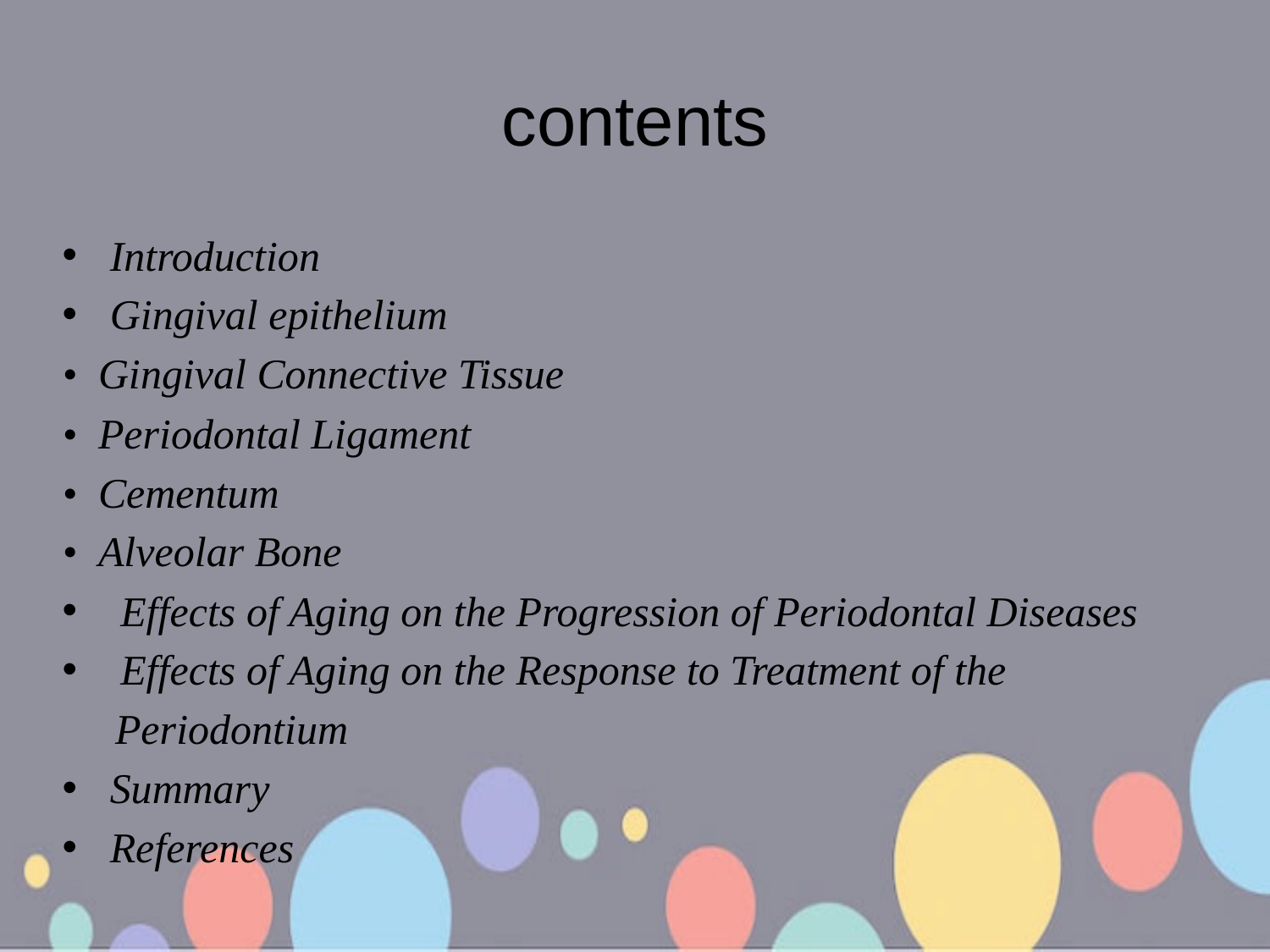

# contents
Introduction
Gingival epithelium
•  Gingival Connective Tissue
•  Periodontal Ligament
•  Cementum
•  Alveolar Bone
 Effects of Aging on the Progression of Periodontal Diseases
 Effects of Aging on the Response to Treatment of the
     Periodontium
Summary
References